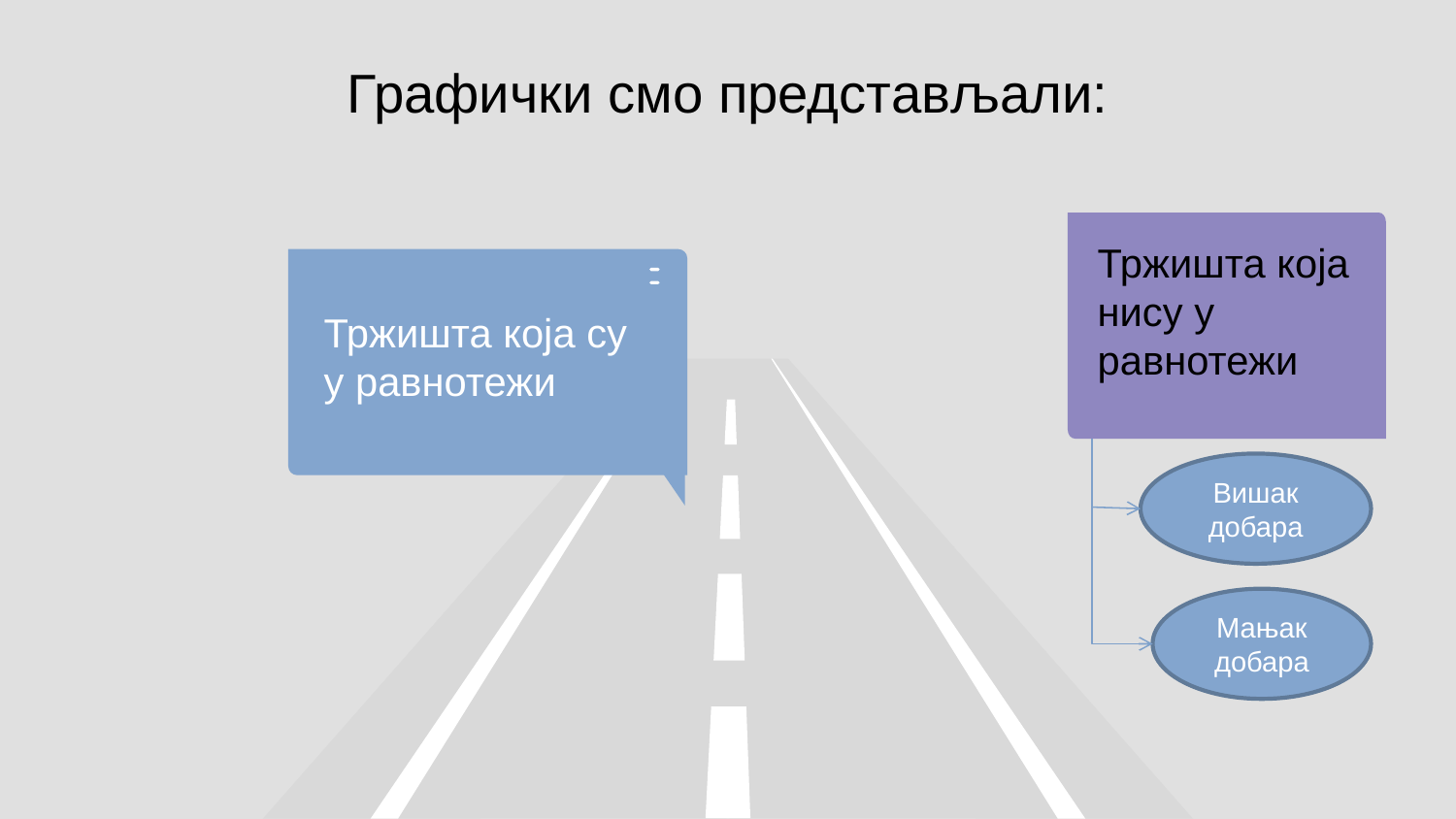

# Графички смо представљали:
Тржишта која нису у равнотежи

Тржишта која су у равнотежи

Вишак добара
Мањак добара